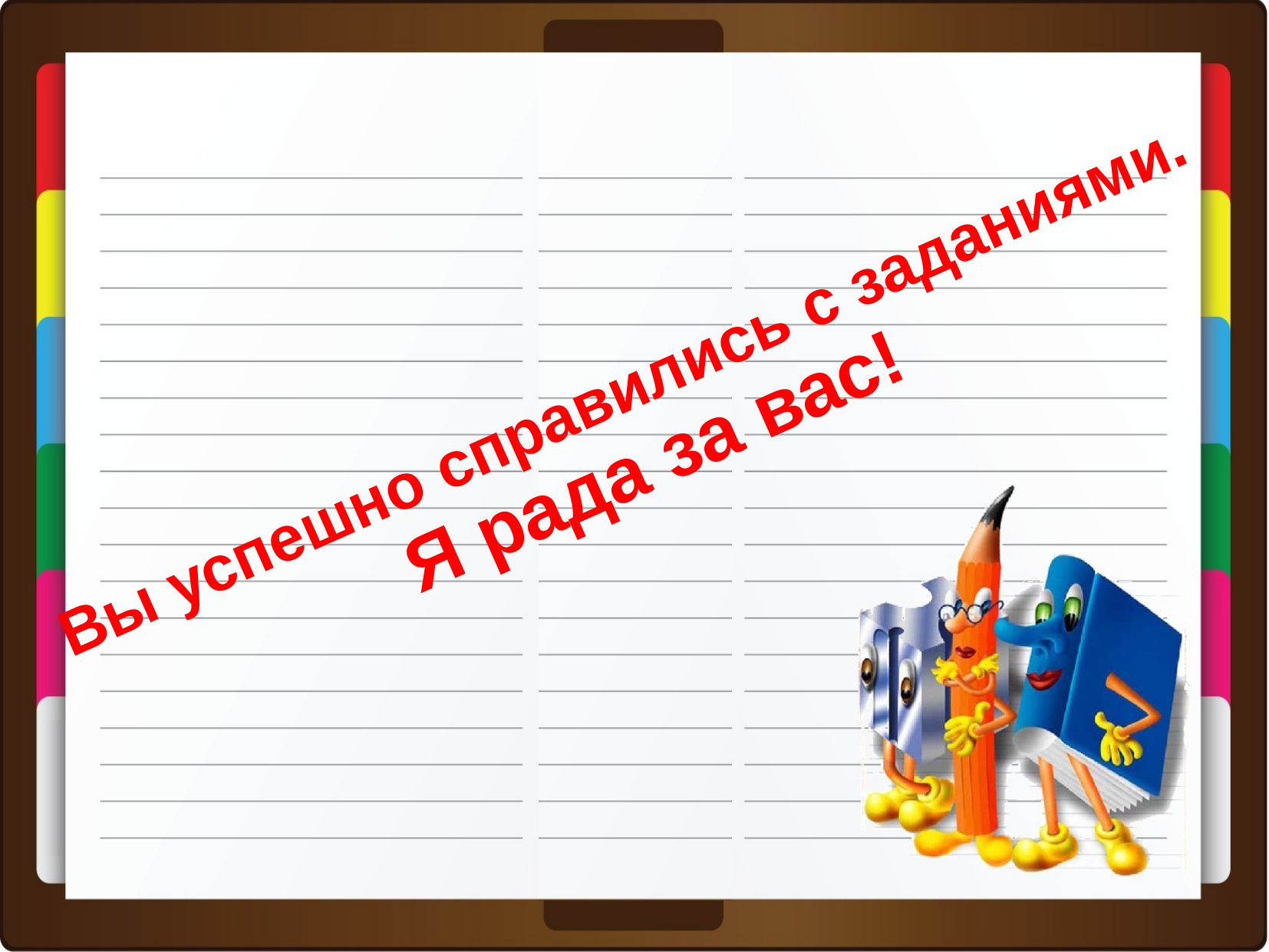

Вы успешно справились с заданиями.
Я рада за вас!